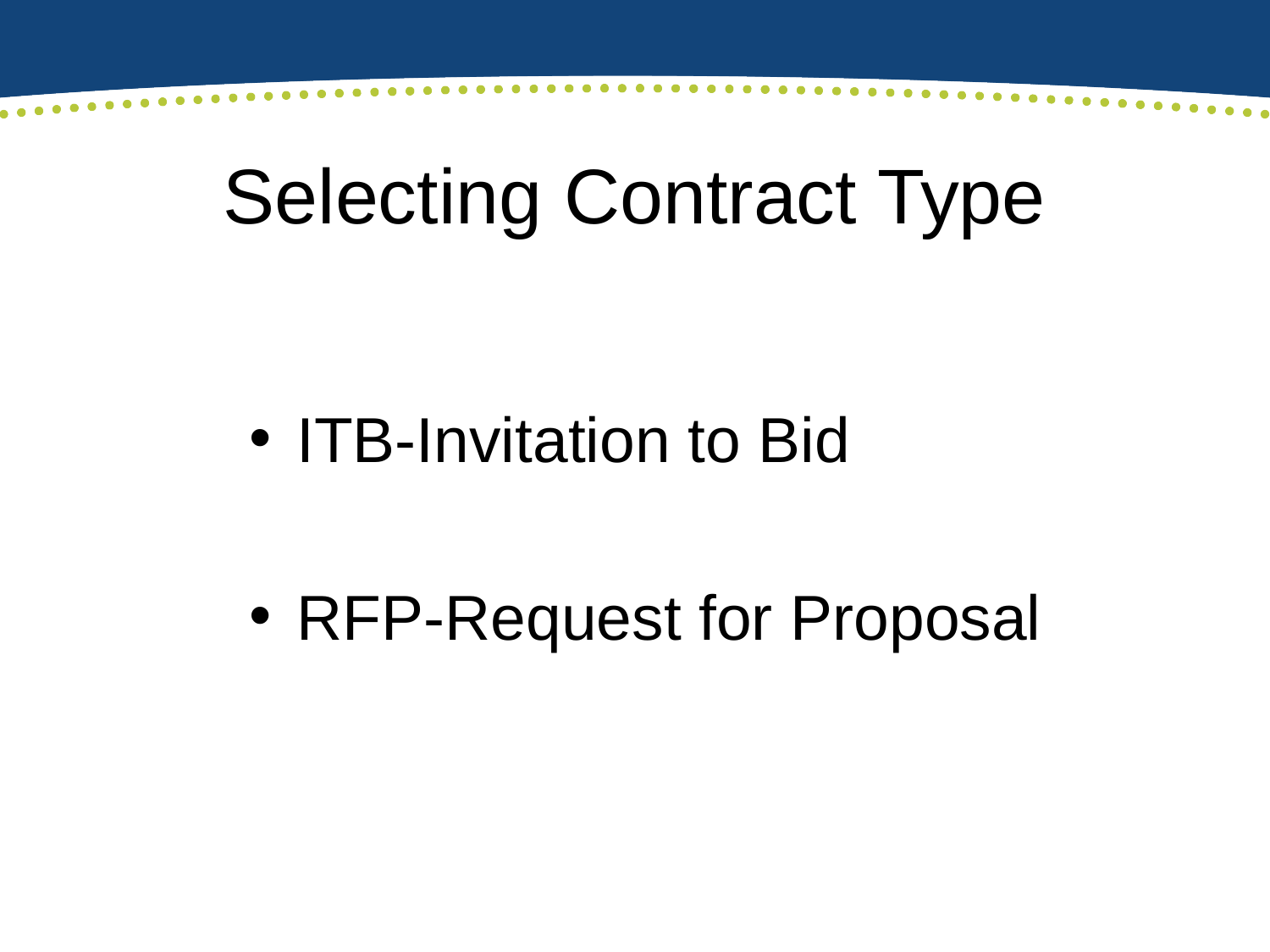

# Selecting Contract Type

ITB-Invitation to Bid

RFP-Request for Proposal